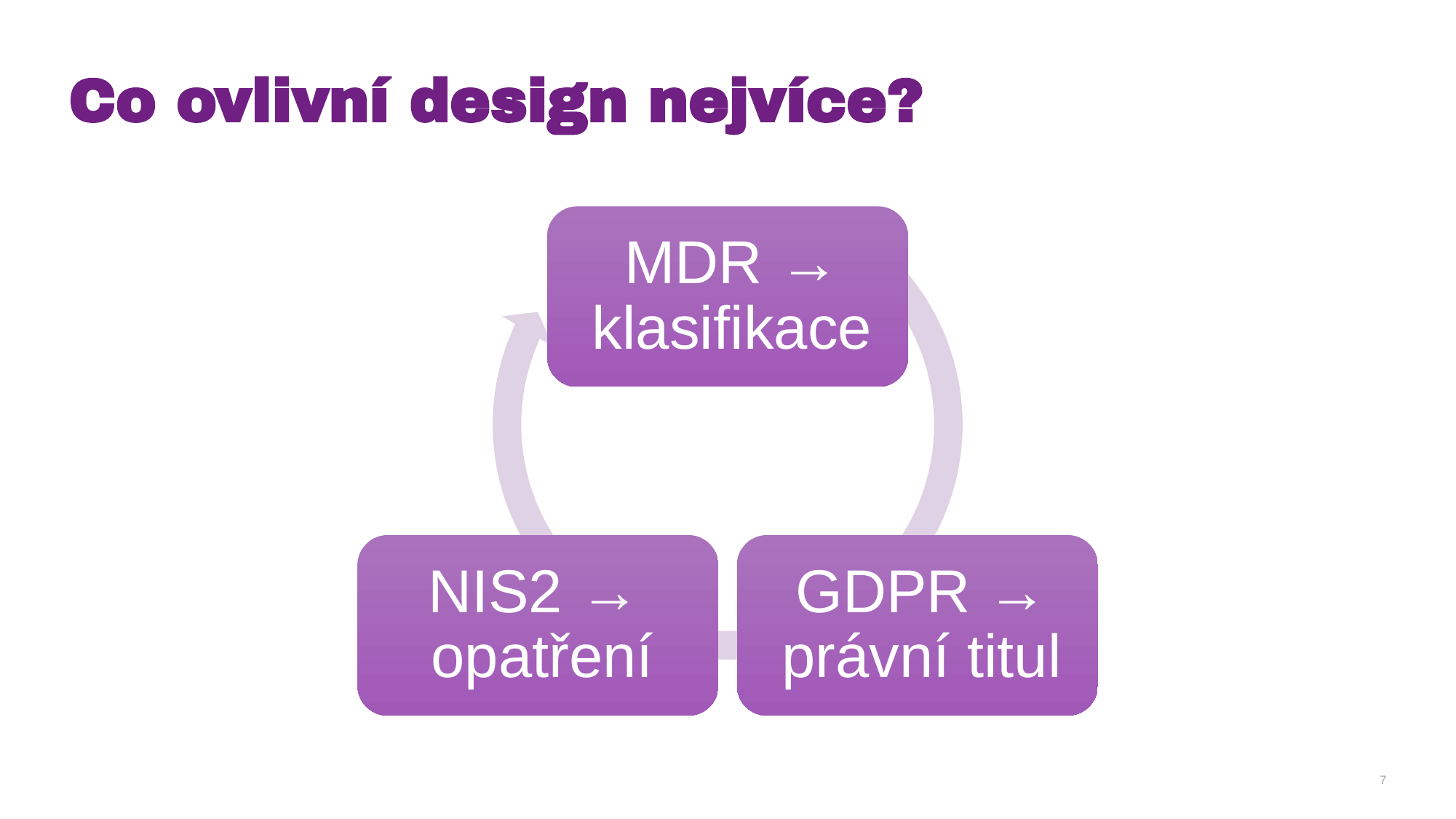

# Co ovlivní design nejvíce?

MDR → klasifikace
GDPR → právní titul
NIS2 →  opatření

7